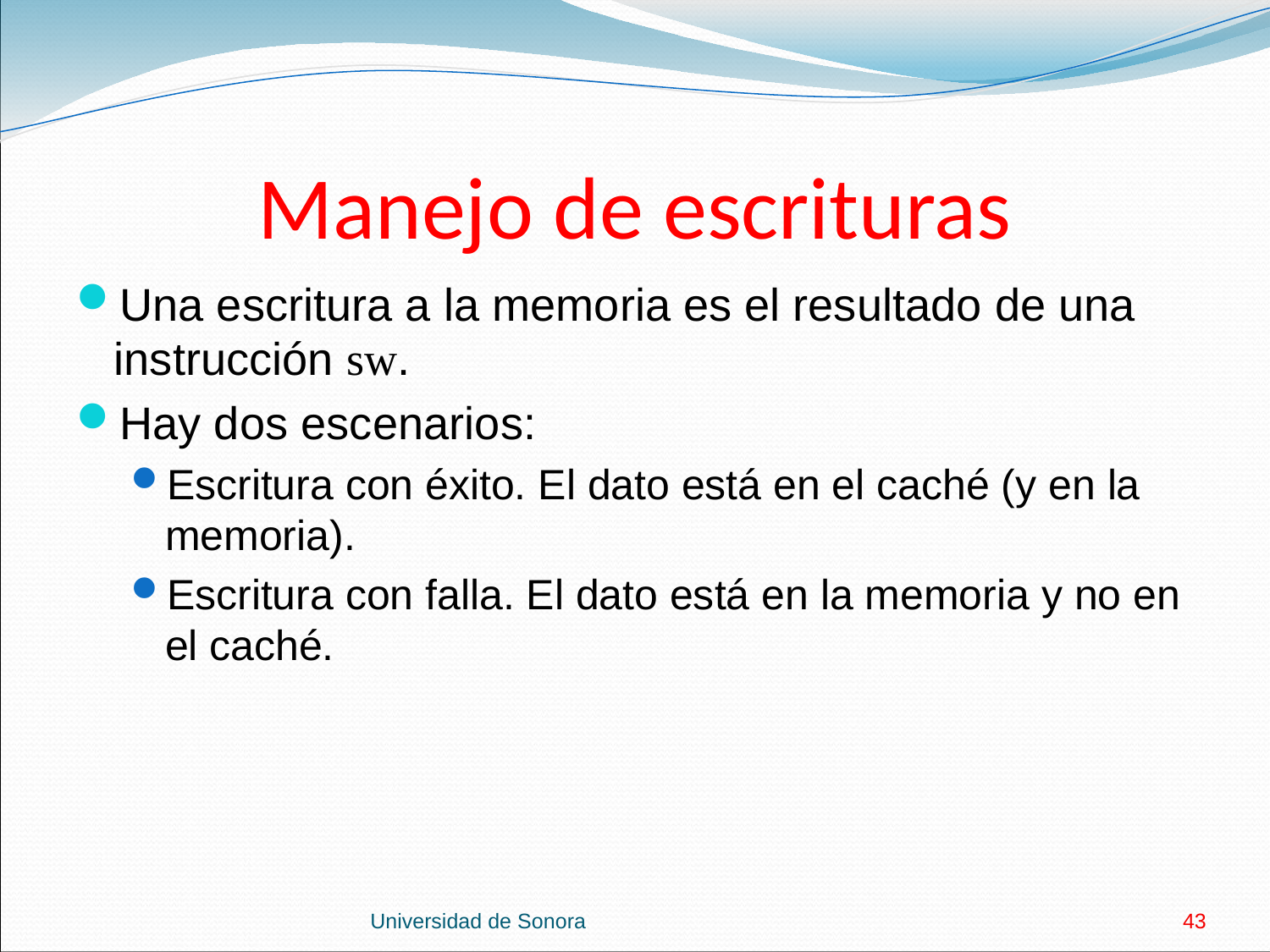

# Manejo de escrituras
Una escritura a la memoria es el resultado de una instrucción sw.
Hay dos escenarios:
Escritura con éxito. El dato está en el caché (y en la memoria).
Escritura con falla. El dato está en la memoria y no en el caché.
Universidad de Sonora
43